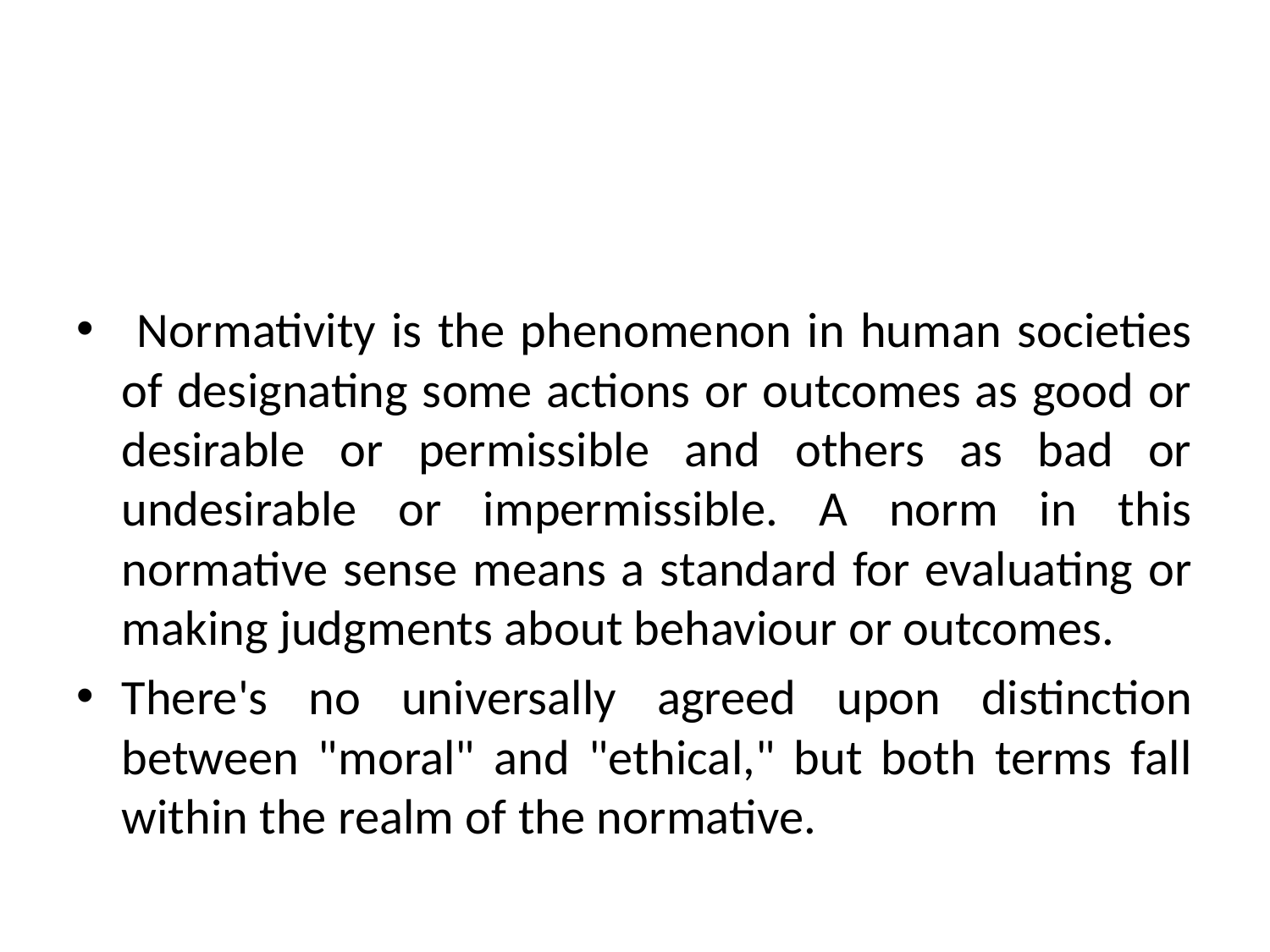

Normativity is the phenomenon in human societies of designating some actions or outcomes as good or desirable or permissible and others as bad or undesirable or impermissible. A norm in this normative sense means a standard for evaluating or making judgments about behaviour or outcomes.
There's no universally agreed upon distinction between "moral" and "ethical," but both terms fall within the realm of the normative.